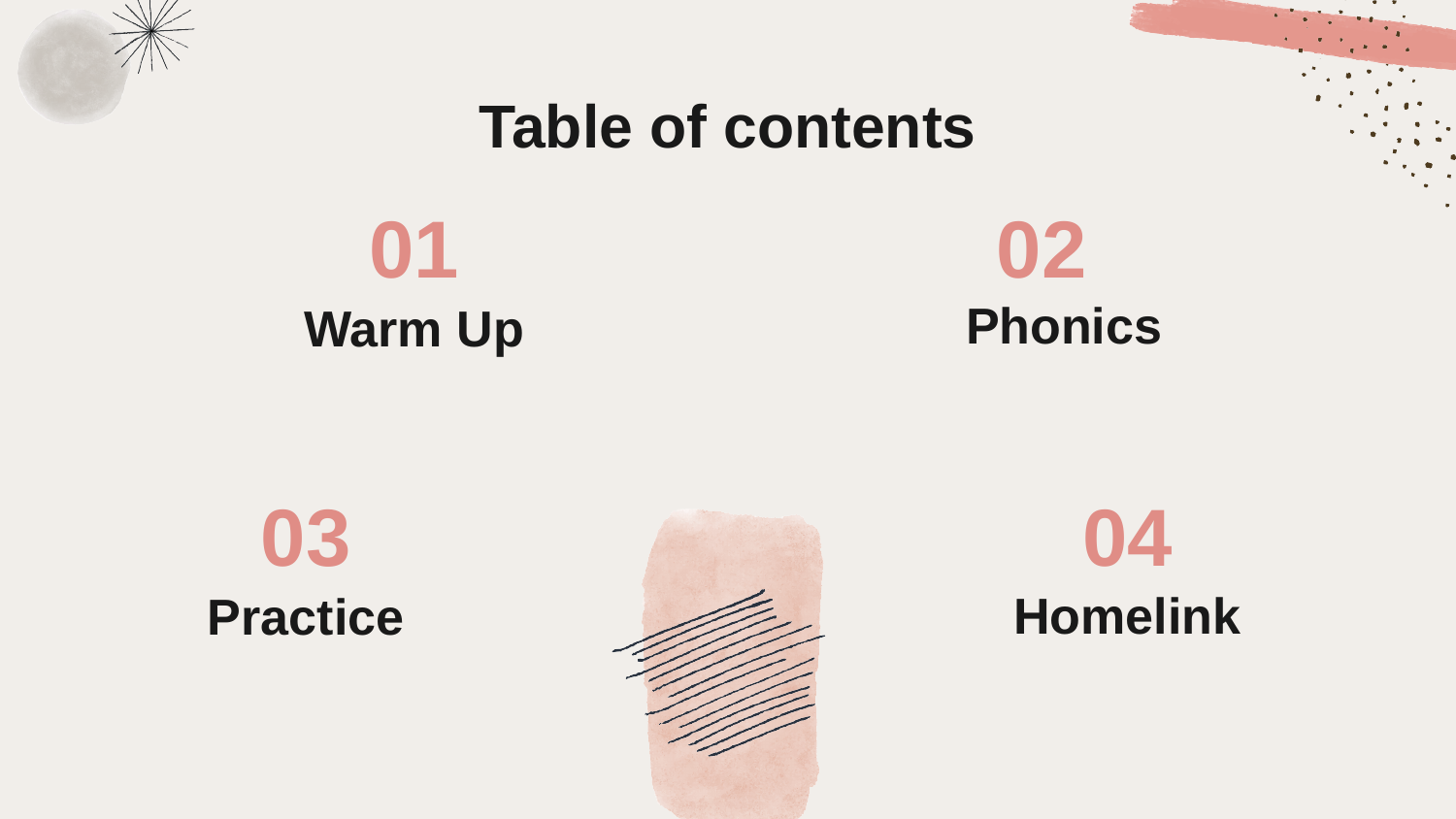

Table of contents
01
02
Phonics
# Warm Up
03
04
Homelink
Practice